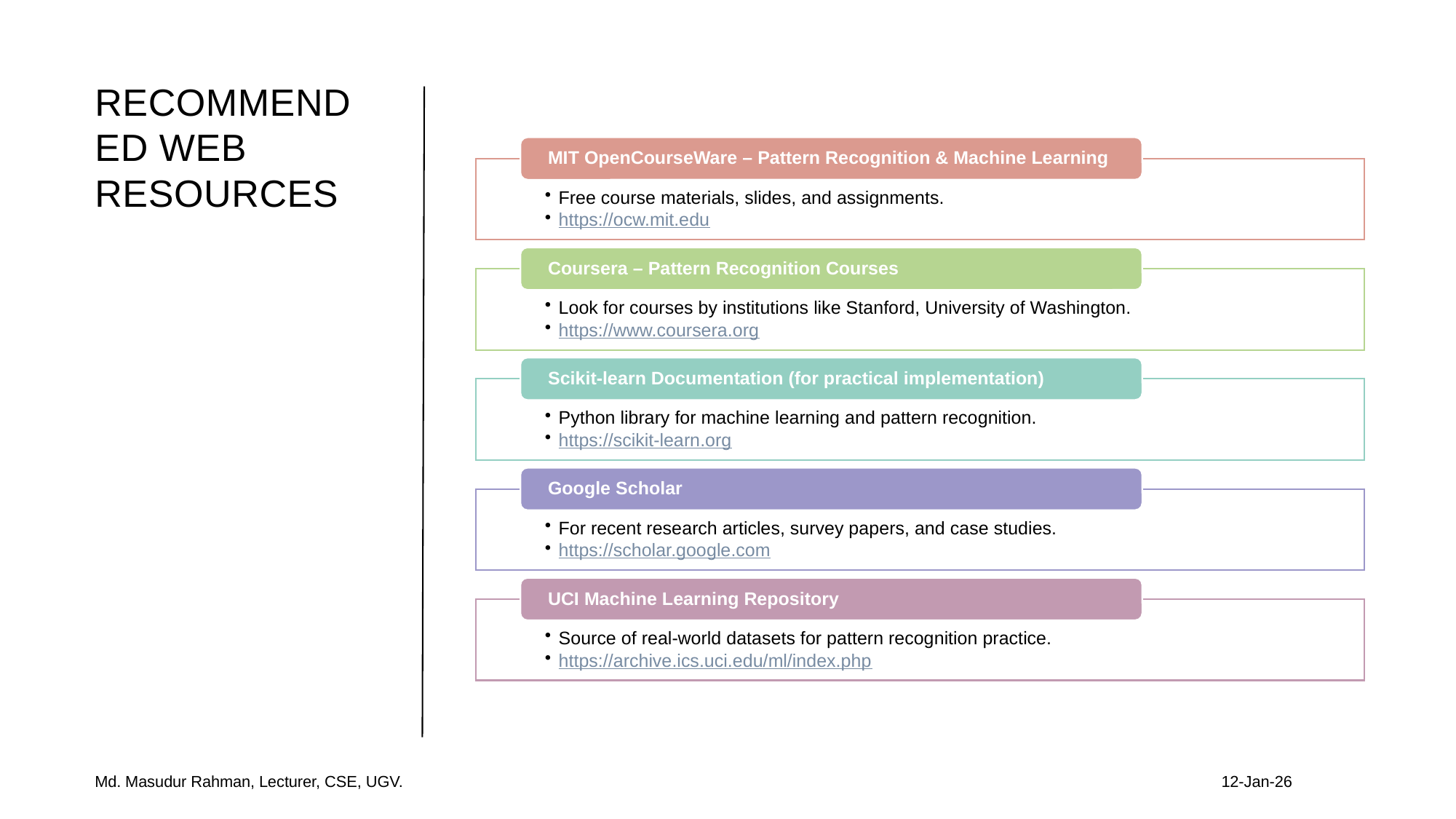

# Recommended Web Resources
Free course materials, slides, and assignments.
https://ocw.mit.edu
MIT OpenCourseWare – Pattern Recognition & Machine Learning
Look for courses by institutions like Stanford, University of Washington.
https://www.coursera.org
Coursera – Pattern Recognition Courses
Python library for machine learning and pattern recognition.
https://scikit-learn.org
Scikit-learn Documentation (for practical implementation)
For recent research articles, survey papers, and case studies.
https://scholar.google.com
Google Scholar
Source of real-world datasets for pattern recognition practice.
https://archive.ics.uci.edu/ml/index.php
UCI Machine Learning Repository
Md. Masudur Rahman, Lecturer, CSE, UGV.
12-Jan-26